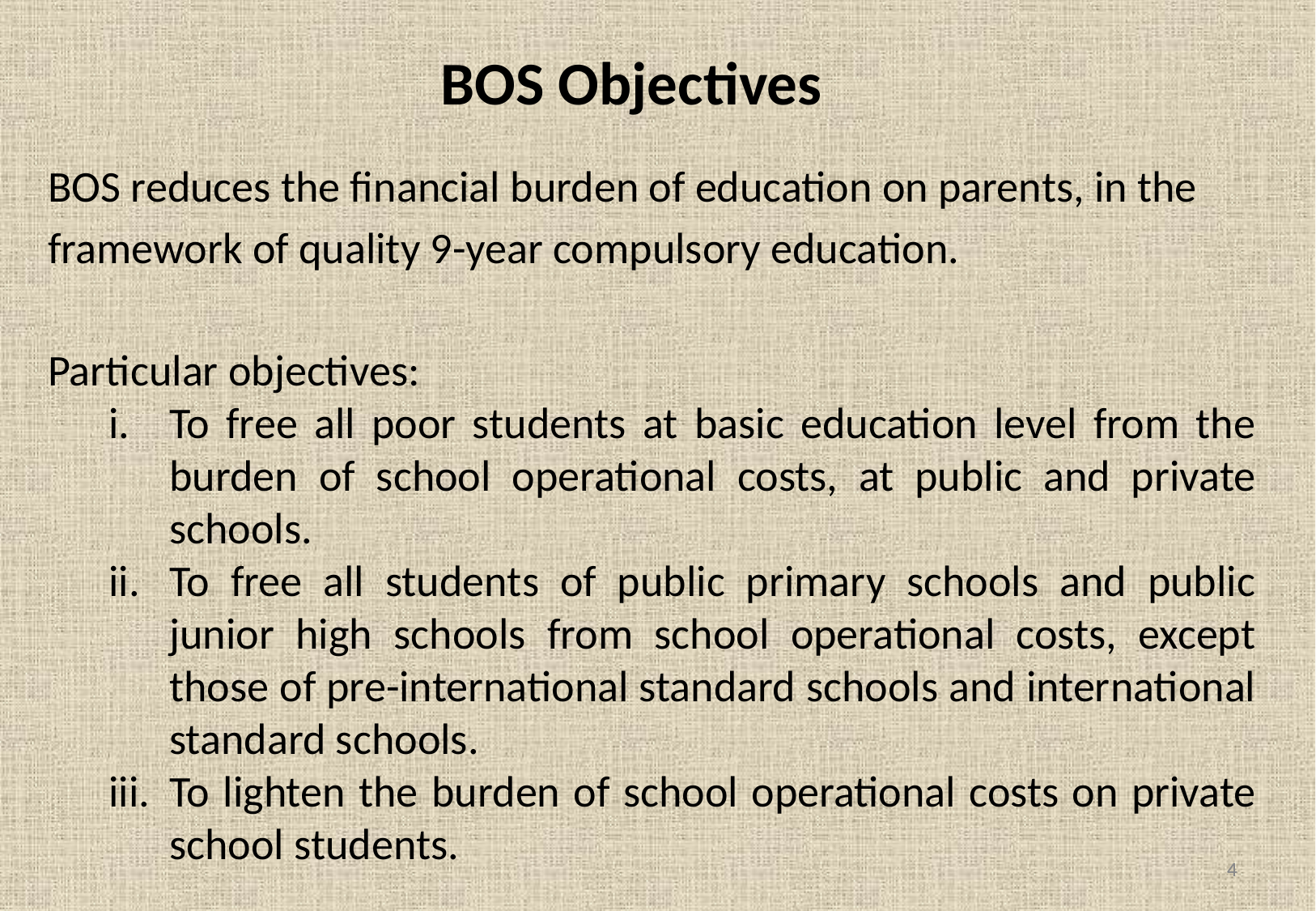

BOS Objectives
BOS reduces the financial burden of education on parents, in the
framework of quality 9-year compulsory education.

Particular objectives:
To free all poor students at basic education level from the burden of school operational costs, at public and private schools.
To free all students of public primary schools and public junior high schools from school operational costs, except those of pre-international standard schools and international standard schools.
To lighten the burden of school operational costs on private school students.

4
4